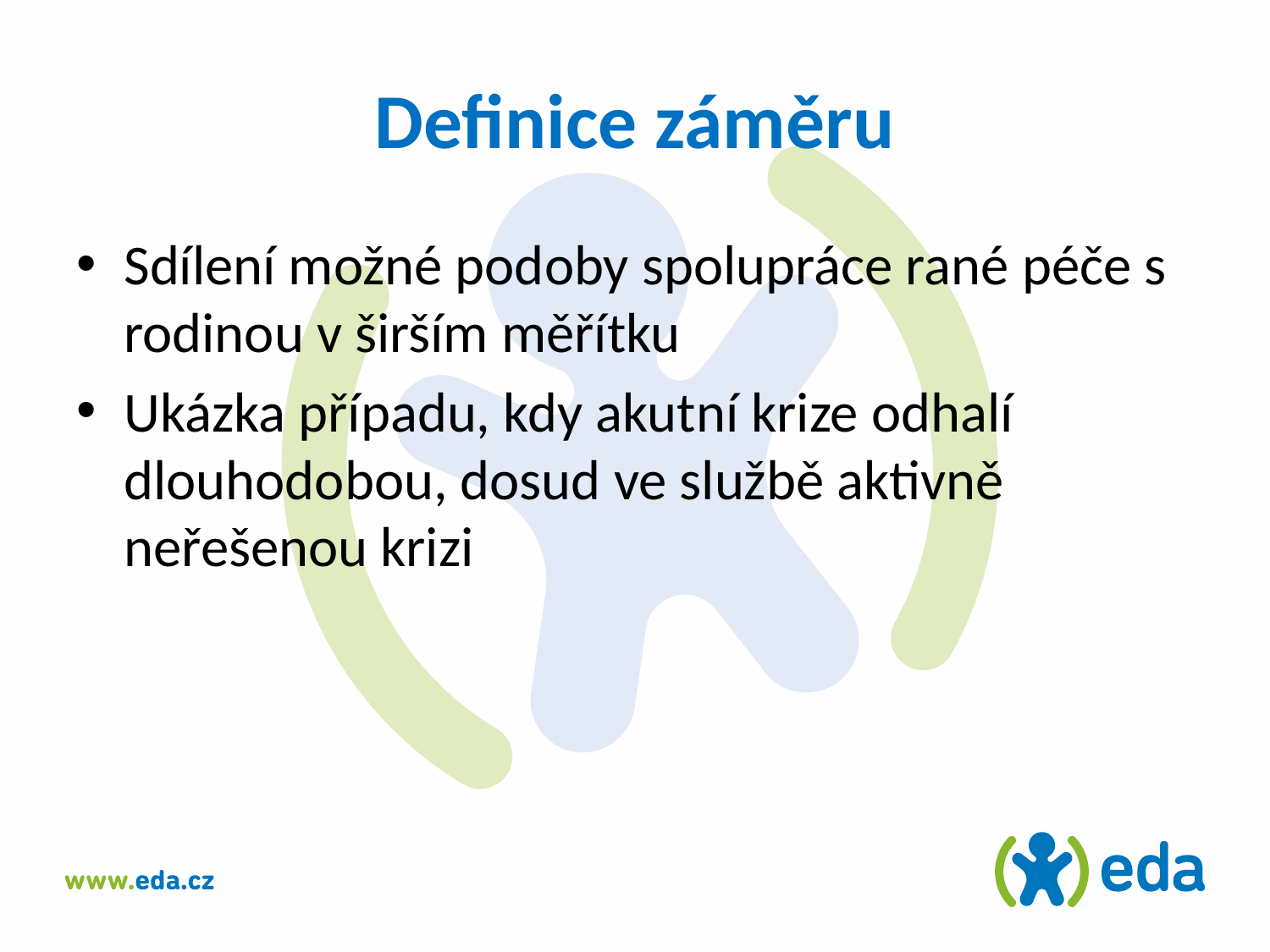

# Definice záměru
Sdílení možné podoby spolupráce rané péče s rodinou v širším měřítku
Ukázka případu, kdy akutní krize odhalí dlouhodobou, dosud ve službě aktivně neřešenou krizi